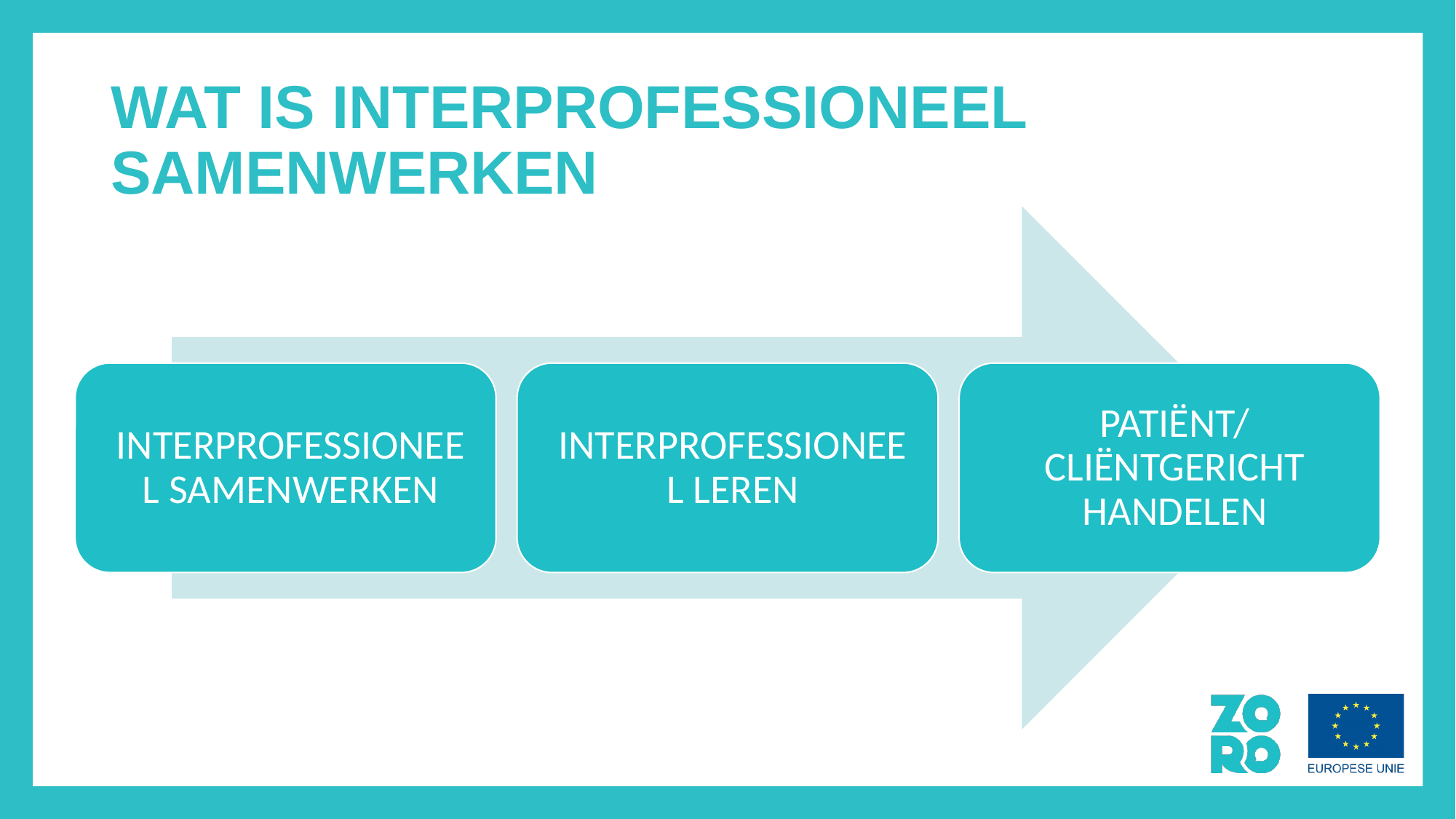

# WAT IS INTERPROFESSIONEEL SAMENWERKEN
INTERPROFESSIONEEL SAMENWERKEN
INTERPROFESSIONEEL LEREN
PATIËNT/ CLIËNTGERICHT HANDELEN